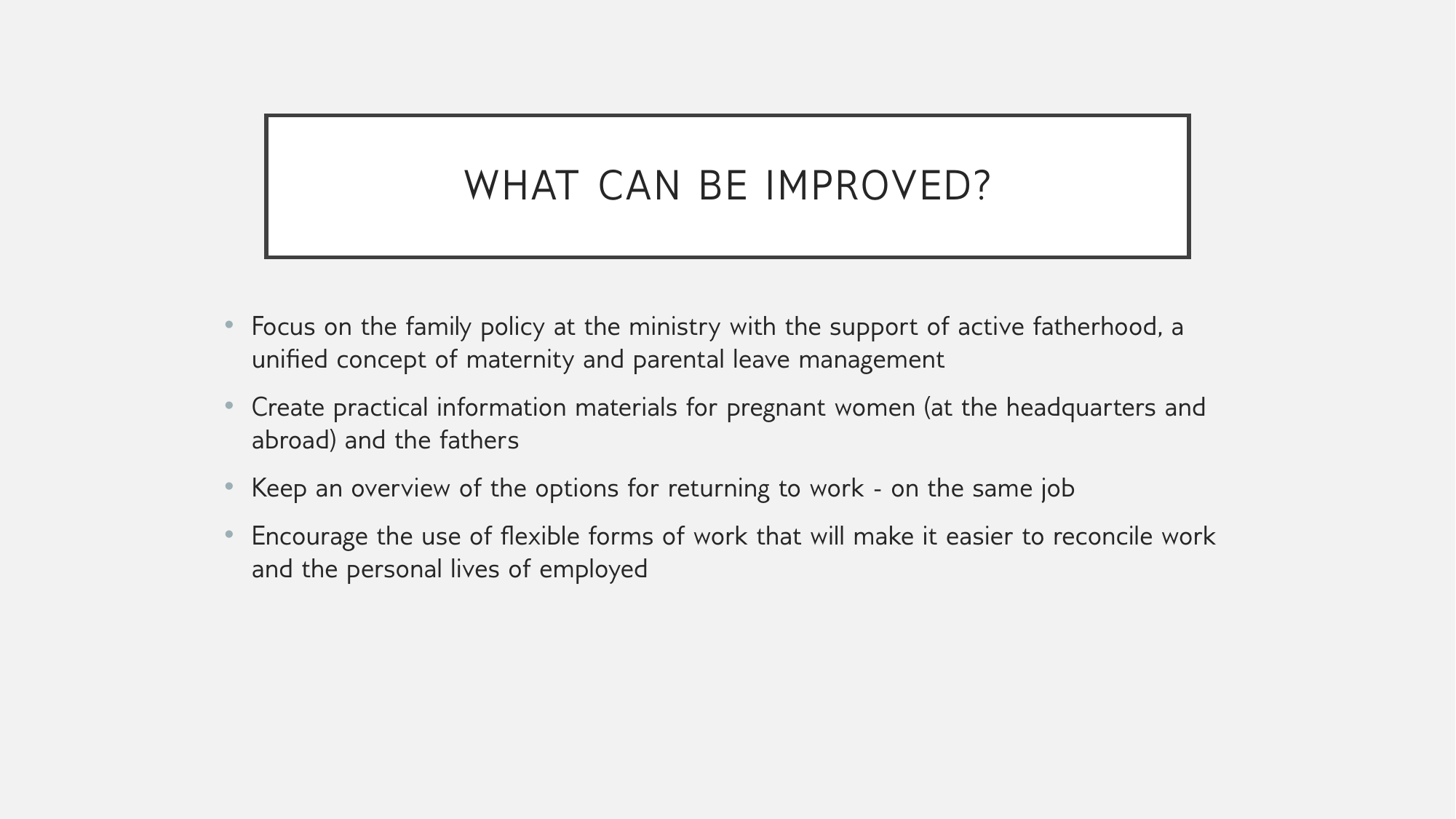

# What can be improved?
Focus on the family policy at the ministry with the support of active fatherhood, a unified concept of maternity and parental leave management
Create practical information materials for pregnant women (at the headquarters and abroad) and the fathers
Keep an overview of the options for returning to work - on the same job
Encourage the use of flexible forms of work that will make it easier to reconcile work and the personal lives of employed